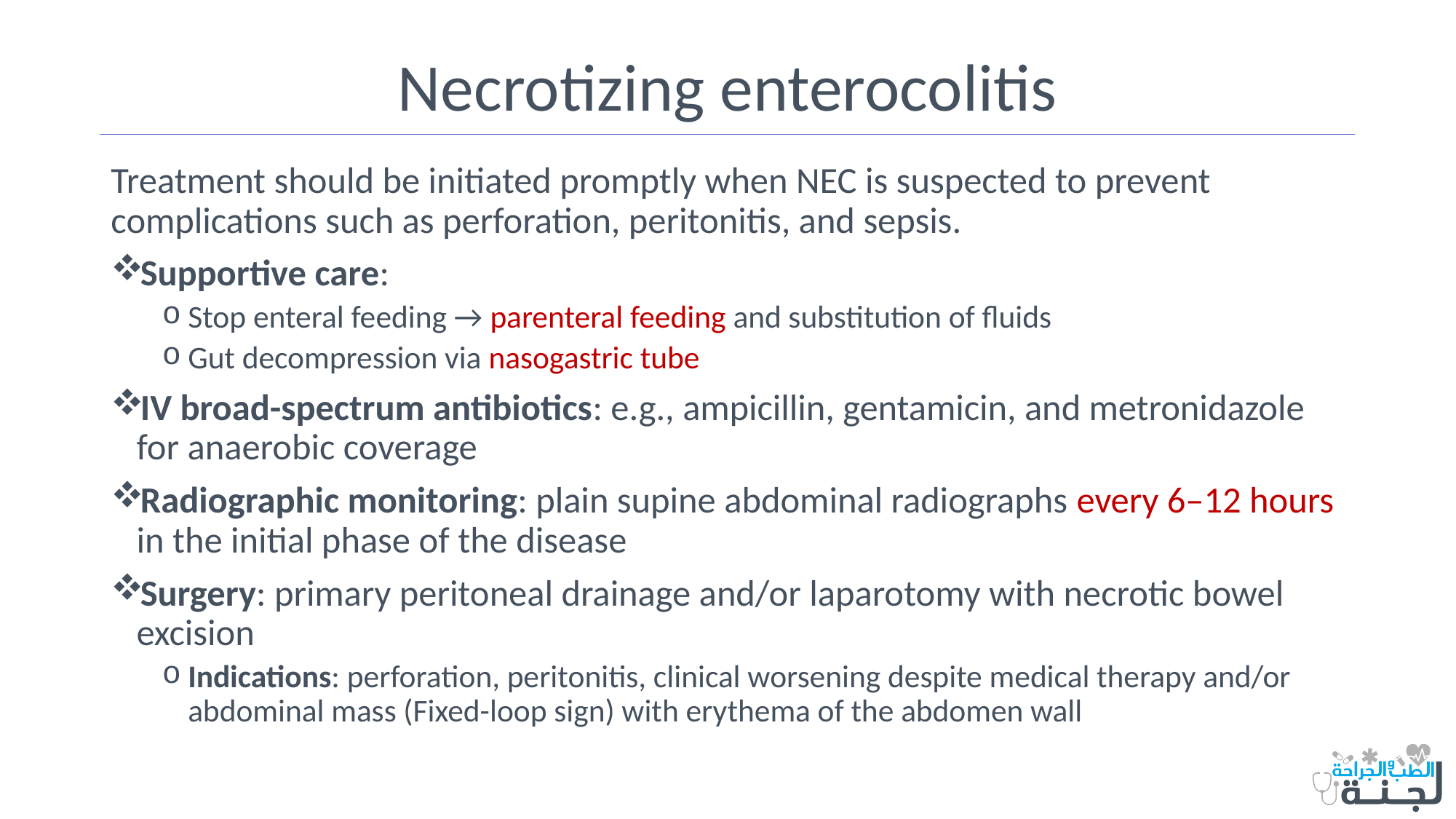

# Necrotizing enterocolitis
Treatment should be initiated promptly when NEC is suspected to prevent complications such as perforation, peritonitis, and sepsis.
Supportive care:
Stop enteral feeding → parenteral feeding and substitution of fluids
Gut decompression via nasogastric tube
IV broad-spectrum antibiotics: e.g., ampicillin, gentamicin, and metronidazole for anaerobic coverage
Radiographic monitoring: plain supine abdominal radiographs every 6–12 hours in the initial phase of the disease
Surgery: primary peritoneal drainage and/or laparotomy with necrotic bowel excision
Indications: perforation, peritonitis, clinical worsening despite medical therapy and/or abdominal mass (Fixed-loop sign) with erythema of the abdomen wall